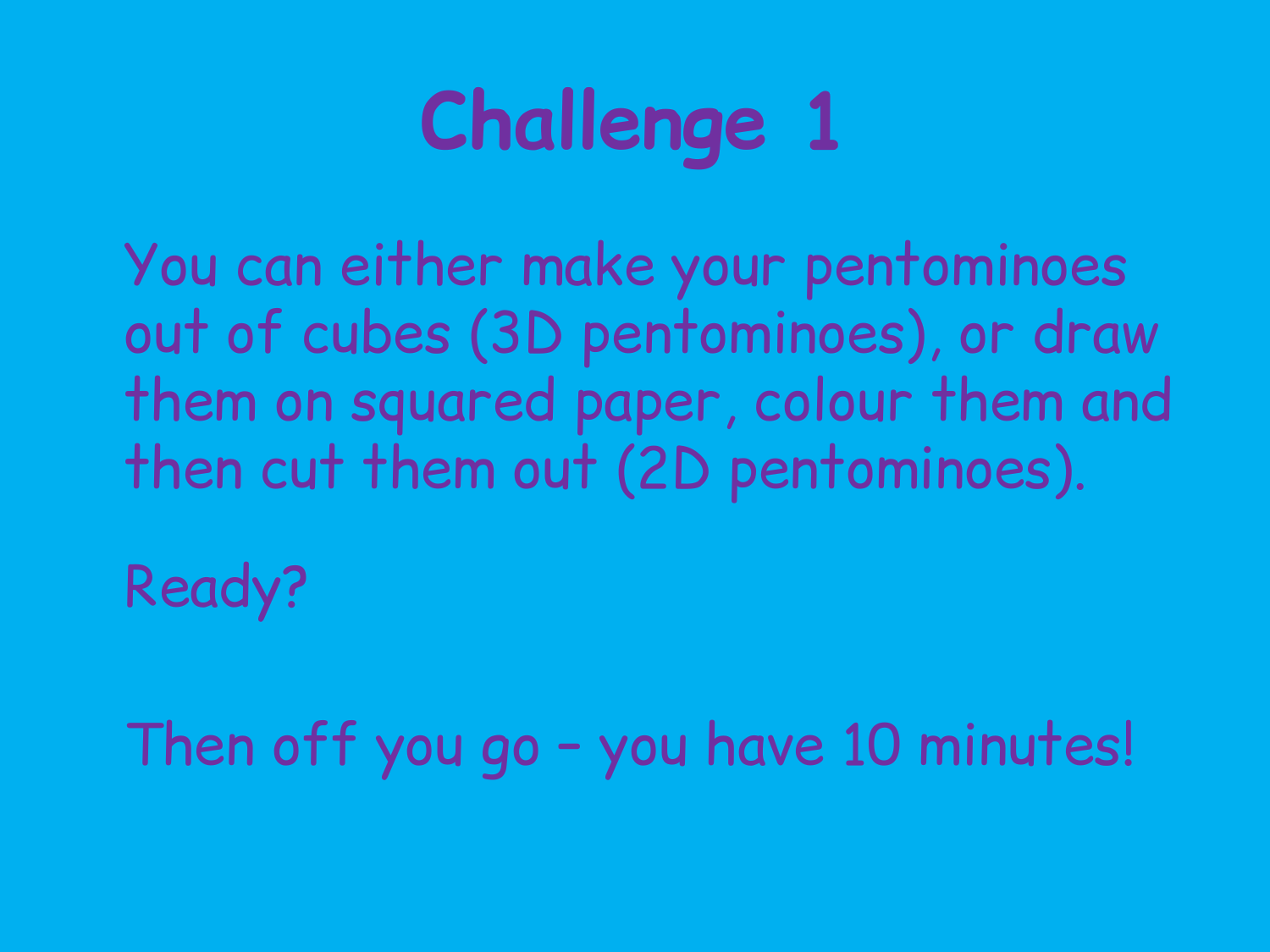

# Challenge 1
	You can either make your pentominoes out of cubes (3D pentominoes), or draw them on squared paper, colour them and then cut them out (2D pentominoes).

	Ready?

	Then off you go – you have 10 minutes!